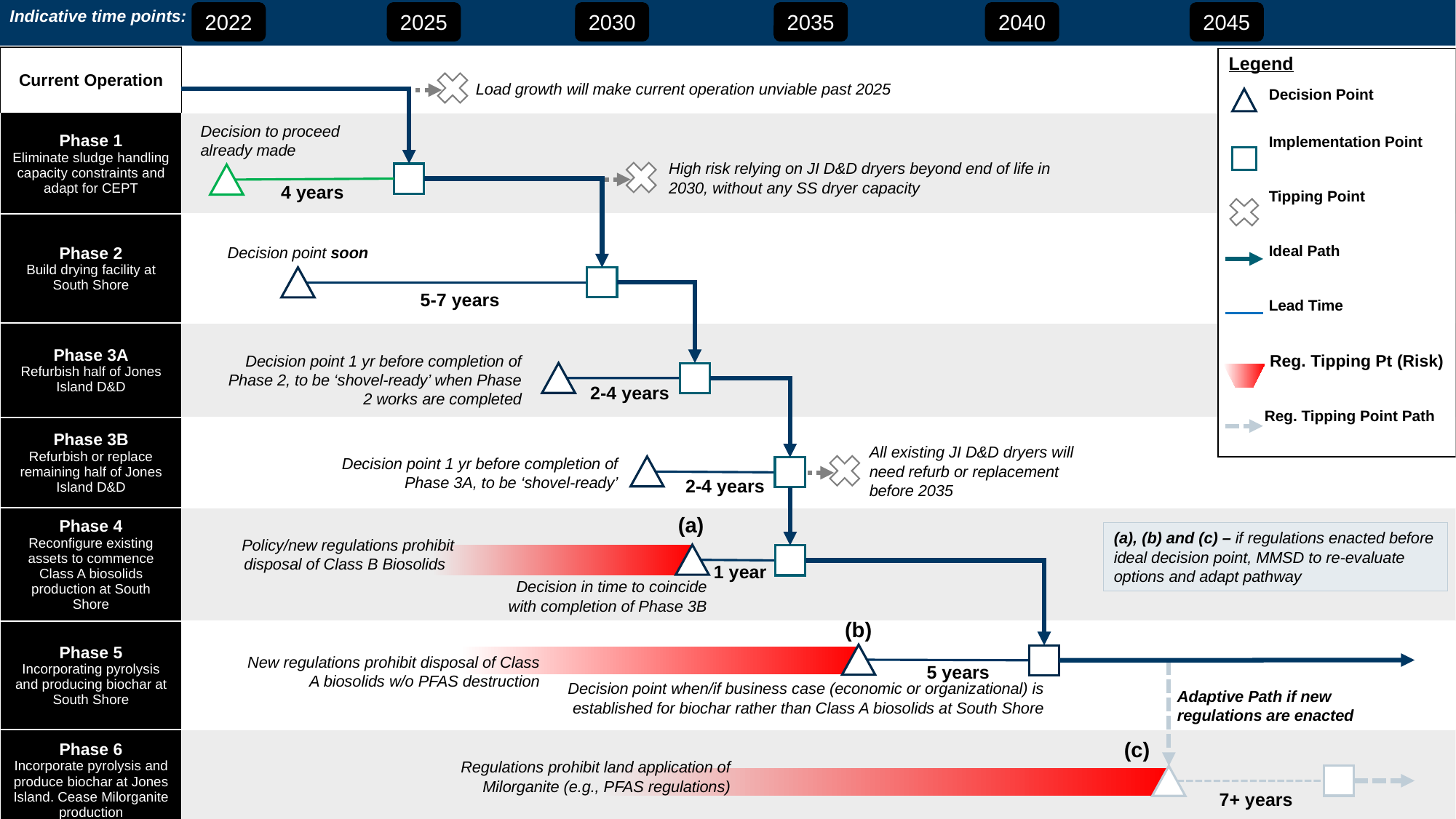

Indicative time points:

2022
2025
2030
2035
2040
2045
| Current Operation |  |
| --- | --- |
| Phase 1 Eliminate sludge handling capacity constraints and adapt for CEPT |  |
| Phase 2 Build drying facility at South Shore |  |
| Phase 3A Refurbish half of Jones Island D&D |  |
| Phase 3B Refurbish or replace remaining half of Jones Island D&D |  |
| Phase 4 Reconfigure existing assets to commence Class A biosolids production at South Shore |  |
| Phase 5 Incorporating pyrolysis and producing biochar at South Shore |  |
| Phase 6 Incorporate pyrolysis and produce biochar at Jones Island. Cease Milorganite production |  |
| Legend |  |
| --- | --- |
|  | Decision Point |
|  | Implementation Point |
|  | Tipping Point |
|  | Ideal Path |
|  | Lead Time |
|  | Reg. Tipping Pt (Risk) |
|  | Reg. Tipping Point Path |

Load growth will make current operation unviable past 2025

Decision to proceed already made
High risk relying on JI D&D dryers beyond end of life in 2030, without any SS dryer capacity

4 years
Decision point soon

5-7 years
Decision point 1 yr before completion of Phase 2, to be ‘shovel-ready’ when Phase 2 works are completed

2-4 years
All existing JI D&D dryers will need refurb or replacement before 2035
Decision point 1 yr before completion of Phase 3A, to be ‘shovel-ready’

2-4 years
(a)
(a), (b) and (c) – if regulations enacted before ideal decision point, MMSD to re-evaluate options and adapt pathway
Policy/new regulations prohibit disposal of Class B Biosolids

1 year
Decision in time to coincide with completion of Phase 3B
(b)

New regulations prohibit disposal of Class A biosolids w/o PFAS destruction

5 years
Decision point when/if business case (economic or organizational) is established for biochar rather than Class A biosolids at South Shore
Adaptive Path if new regulations are enacted
(c)
Regulations prohibit land application of Milorganite (e.g., PFAS regulations)

7+ years